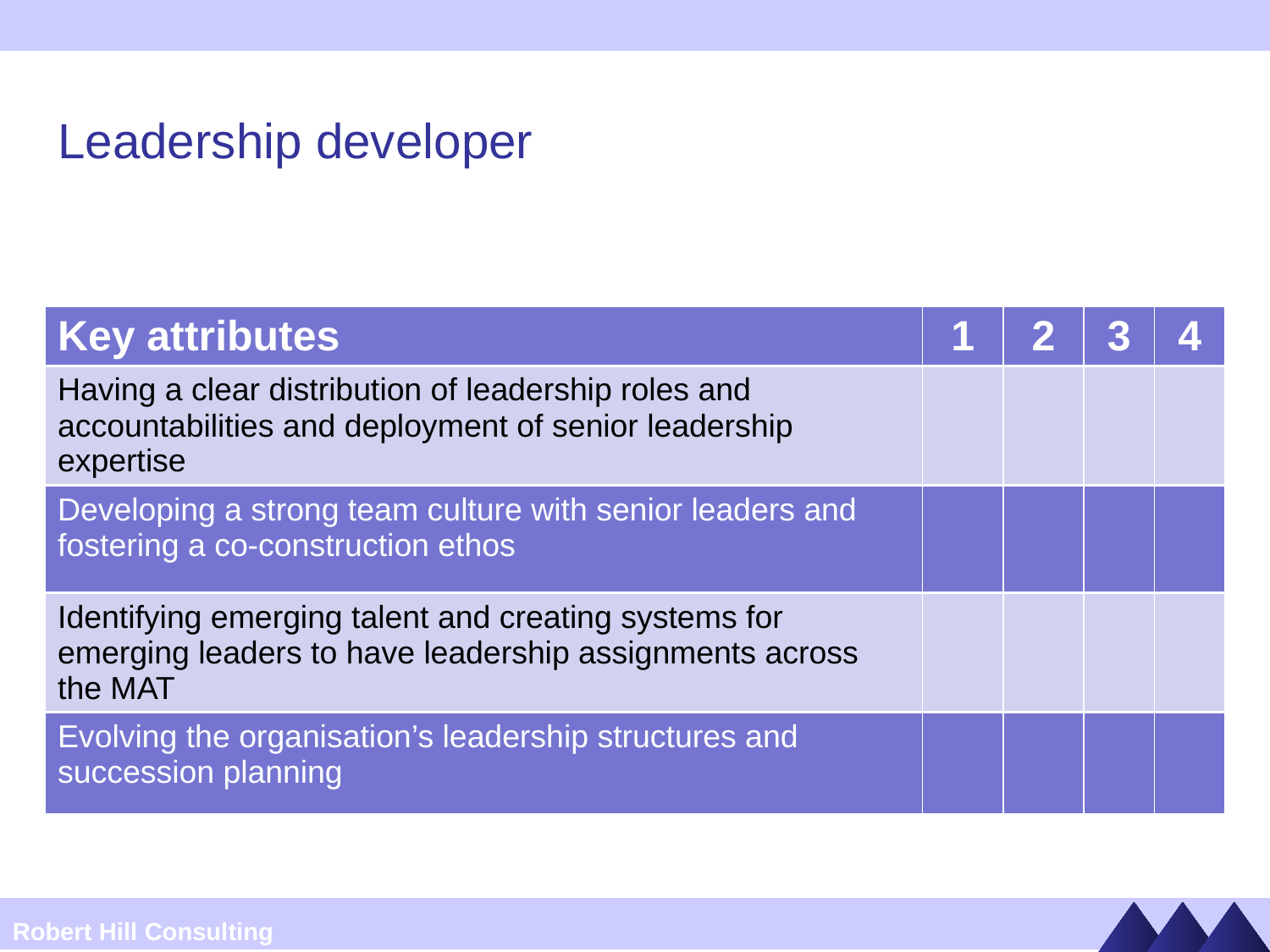

# Leadership developer
| Key attributes | 1 | 2 | 3 | 4 |
| --- | --- | --- | --- | --- |
| Having a clear distribution of leadership roles and accountabilities and deployment of senior leadership expertise |  |  |  |  |
| Developing a strong team culture with senior leaders and fostering a co-construction ethos |  |  |  |  |
| Identifying emerging talent and creating systems for emerging leaders to have leadership assignments across the MAT |  |  |  |  |
| Evolving the organisation’s leadership structures and succession planning |  |  |  |  |